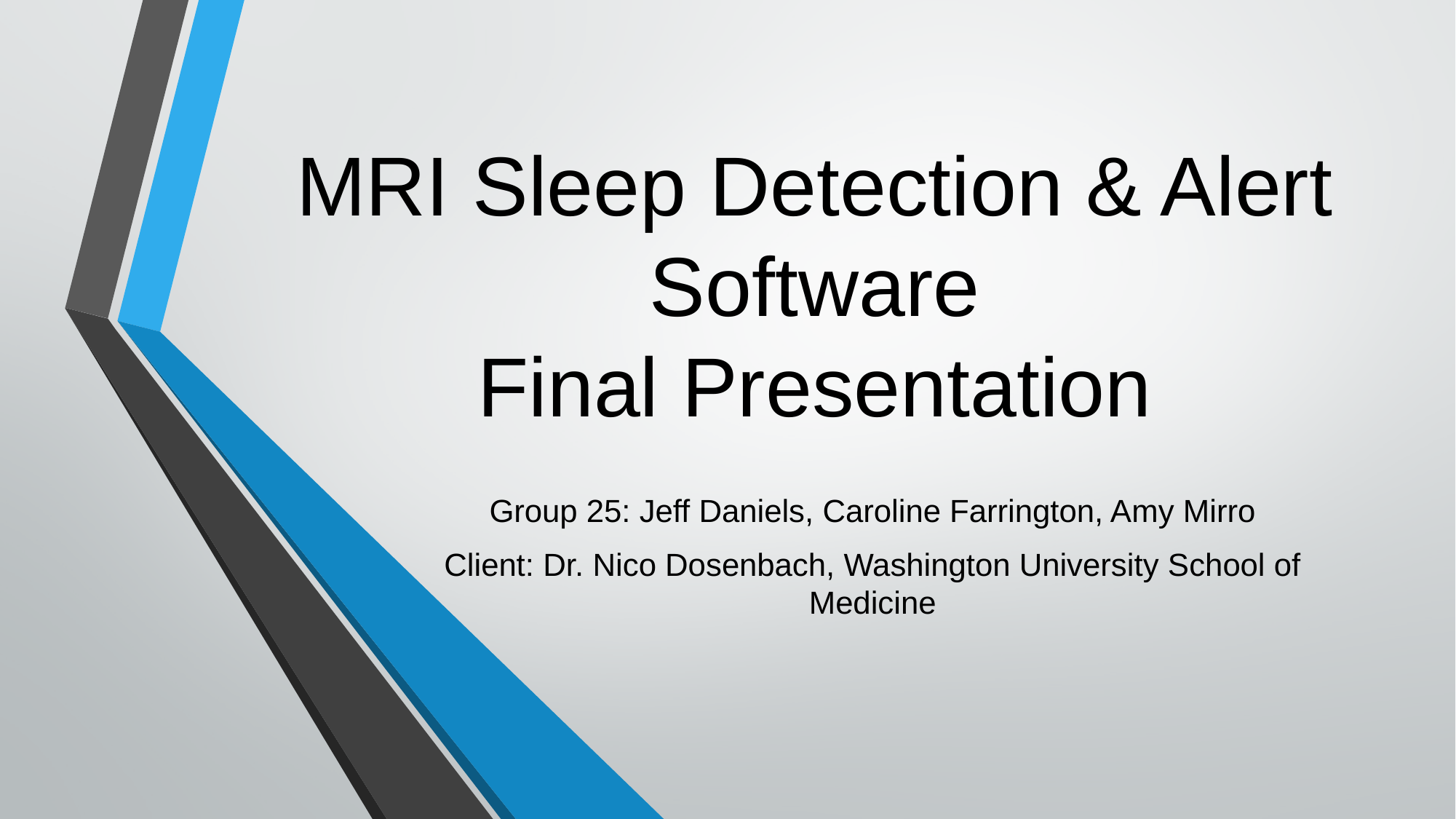

# MRI Sleep Detection & Alert Software Final Presentation
Group 25: Jeff Daniels, Caroline Farrington, Amy Mirro
Client: Dr. Nico Dosenbach, Washington University School of Medicine